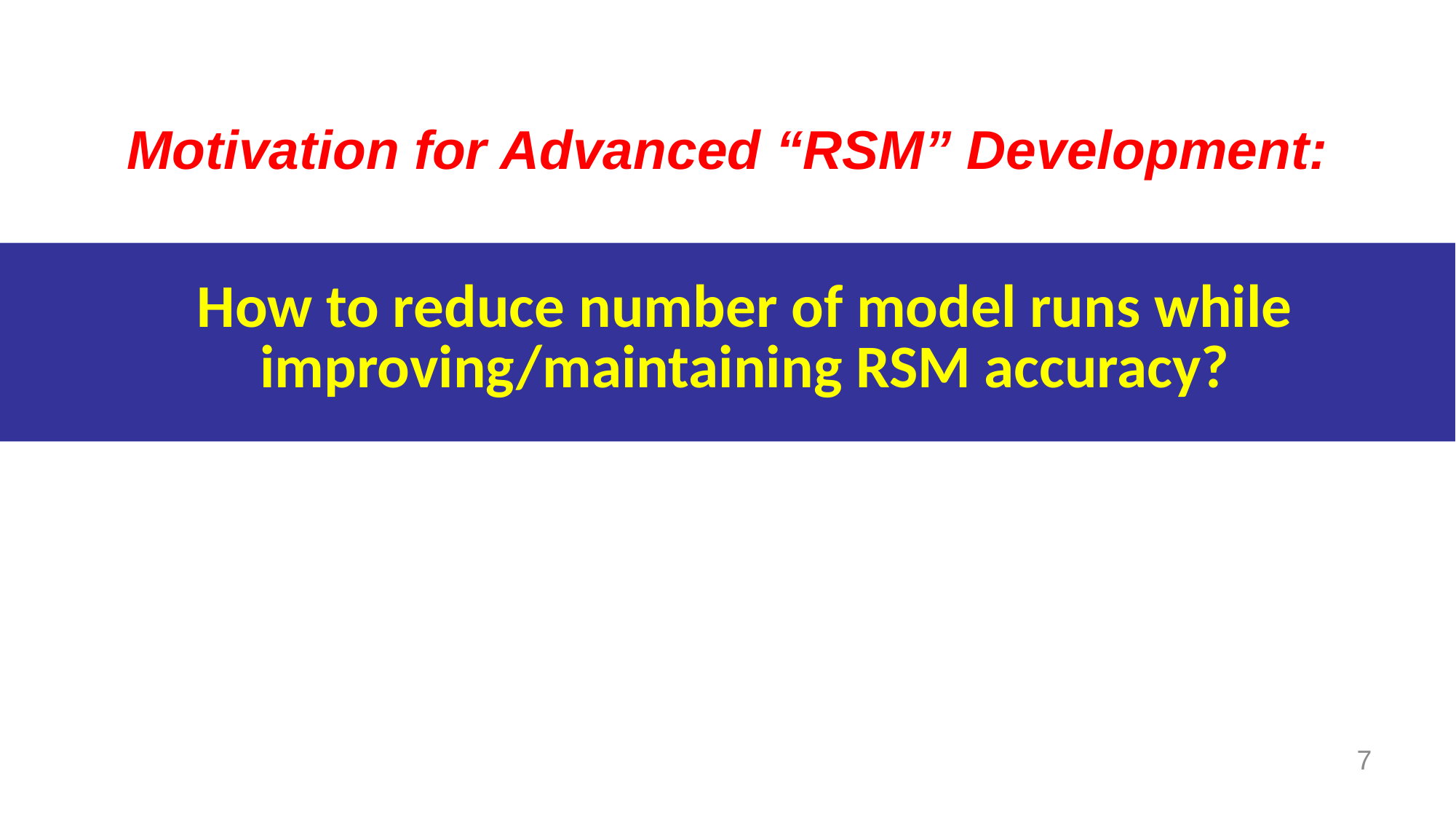

Motivation for Advanced “RSM” Development:
# How to reduce number of model runs while improving/maintaining RSM accuracy?
7